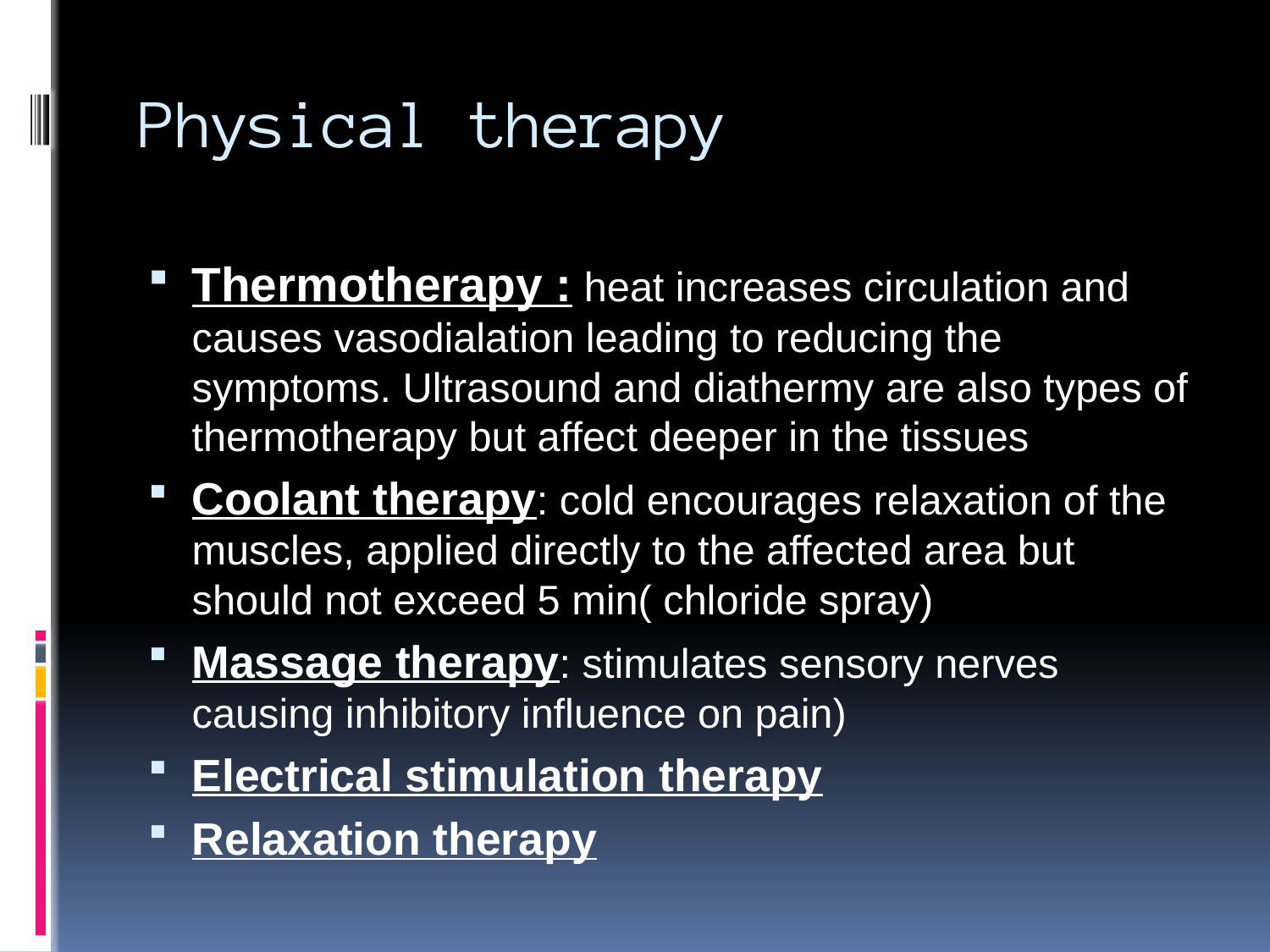

# Physical therapy
Thermotherapy : heat increases circulation and causes vasodialation leading to reducing the symptoms. Ultrasound and diathermy are also types of thermotherapy but affect deeper in the tissues
Coolant therapy: cold encourages relaxation of the muscles, applied directly to the affected area but should not exceed 5 min( chloride spray)
Massage therapy: stimulates sensory nerves causing inhibitory influence on pain)
Electrical stimulation therapy
Relaxation therapy